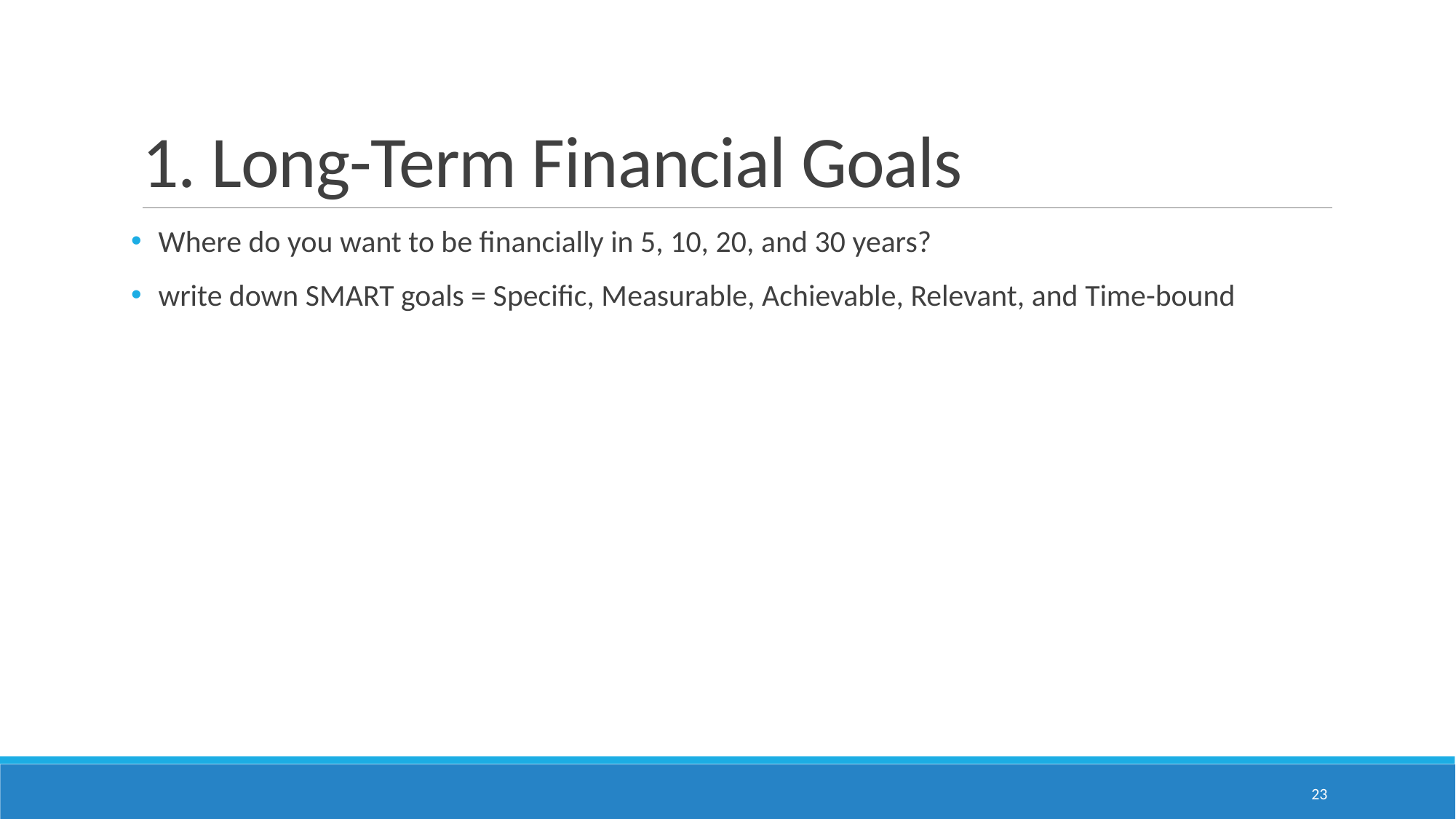

# 1. Long-Term Financial Goals
Where do you want to be financially in 5, 10, 20, and 30 years?
write down SMART goals = Specific, Measurable, Achievable, Relevant, and Time-bound
23